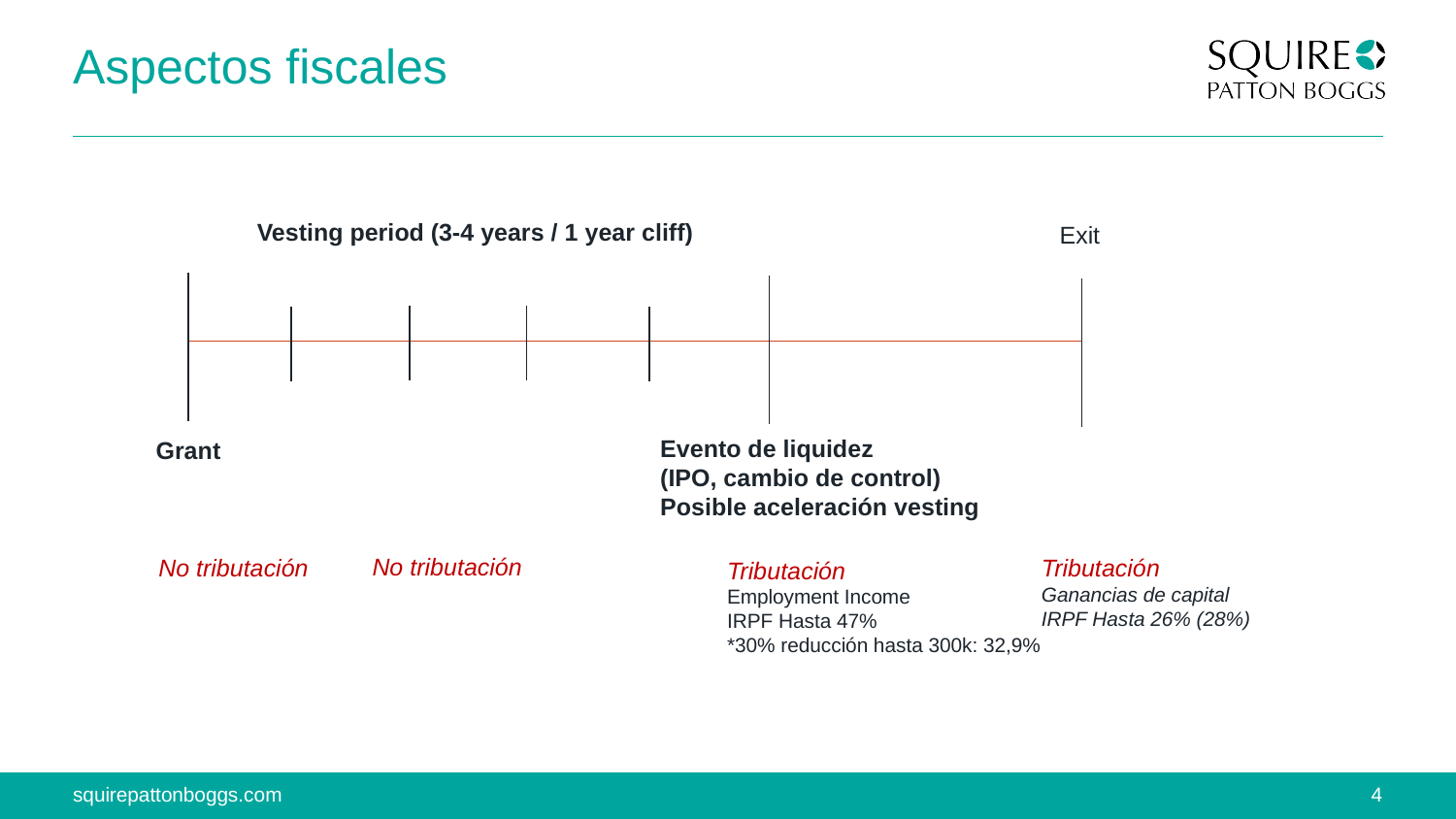

# Aspectos fiscales

Vesting period (3-4 years / 1 year cliff)
Exit
Evento de liquidez
(IPO, cambio de control)
Posible aceleración vesting
Grant
No tributación
No tributación
Tributación
Ganancias de capital
IRPF Hasta 26% (28%)
Tributación
Employment Income
IRPF Hasta 47%
*30% reducción hasta 300k: 32,9%